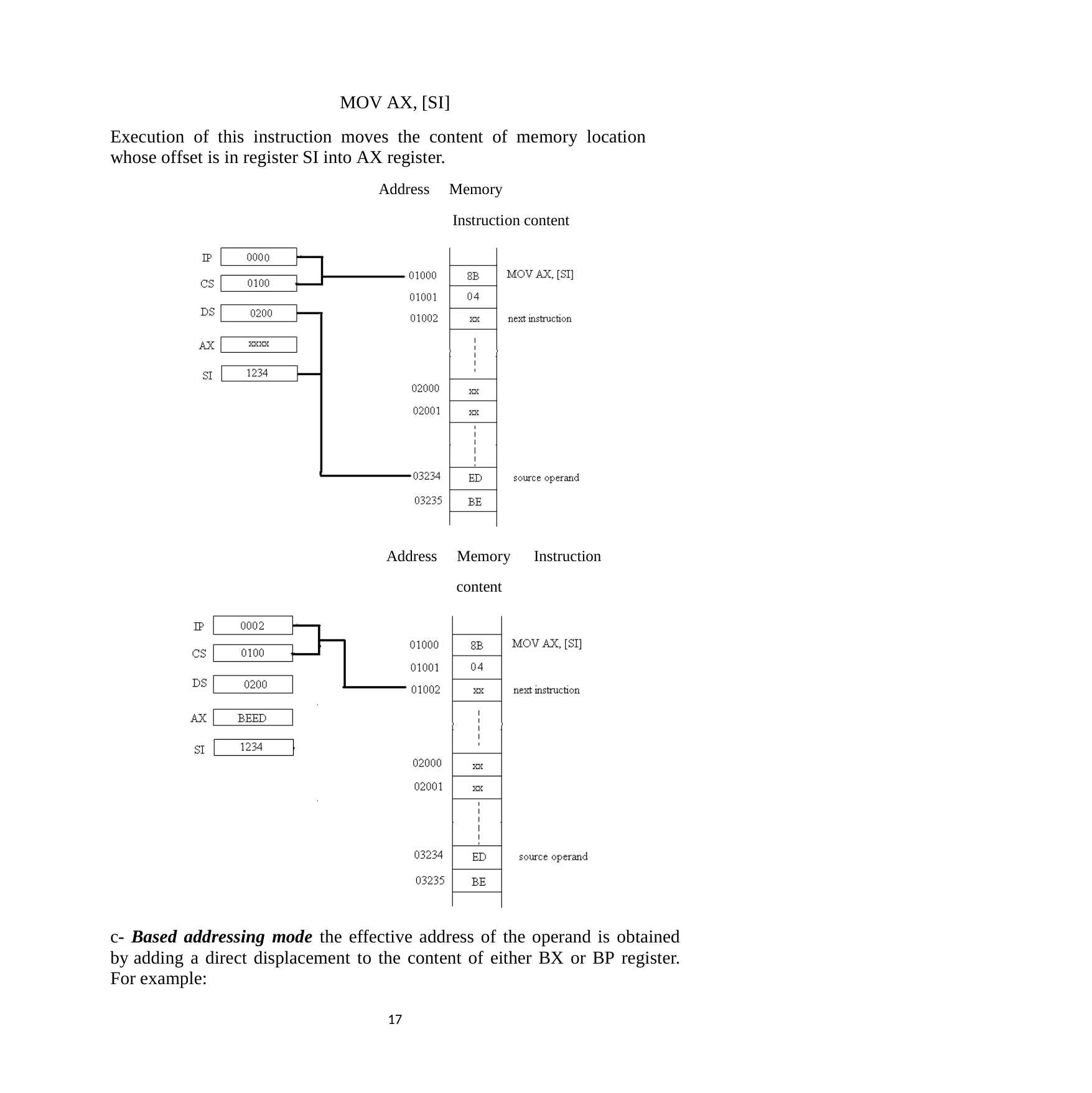

MOV AX, [SI]

Execution  of  this  instruction  moves  the  content  of  memory  location  whose offset is in register SI into AX register.
Memory	Instruction content
Address

Memory content
Address
Instruction

c- Based addressing mode the effective address of the operand is obtained by adding a direct displacement to the content of either BX or BP register. For example:
17